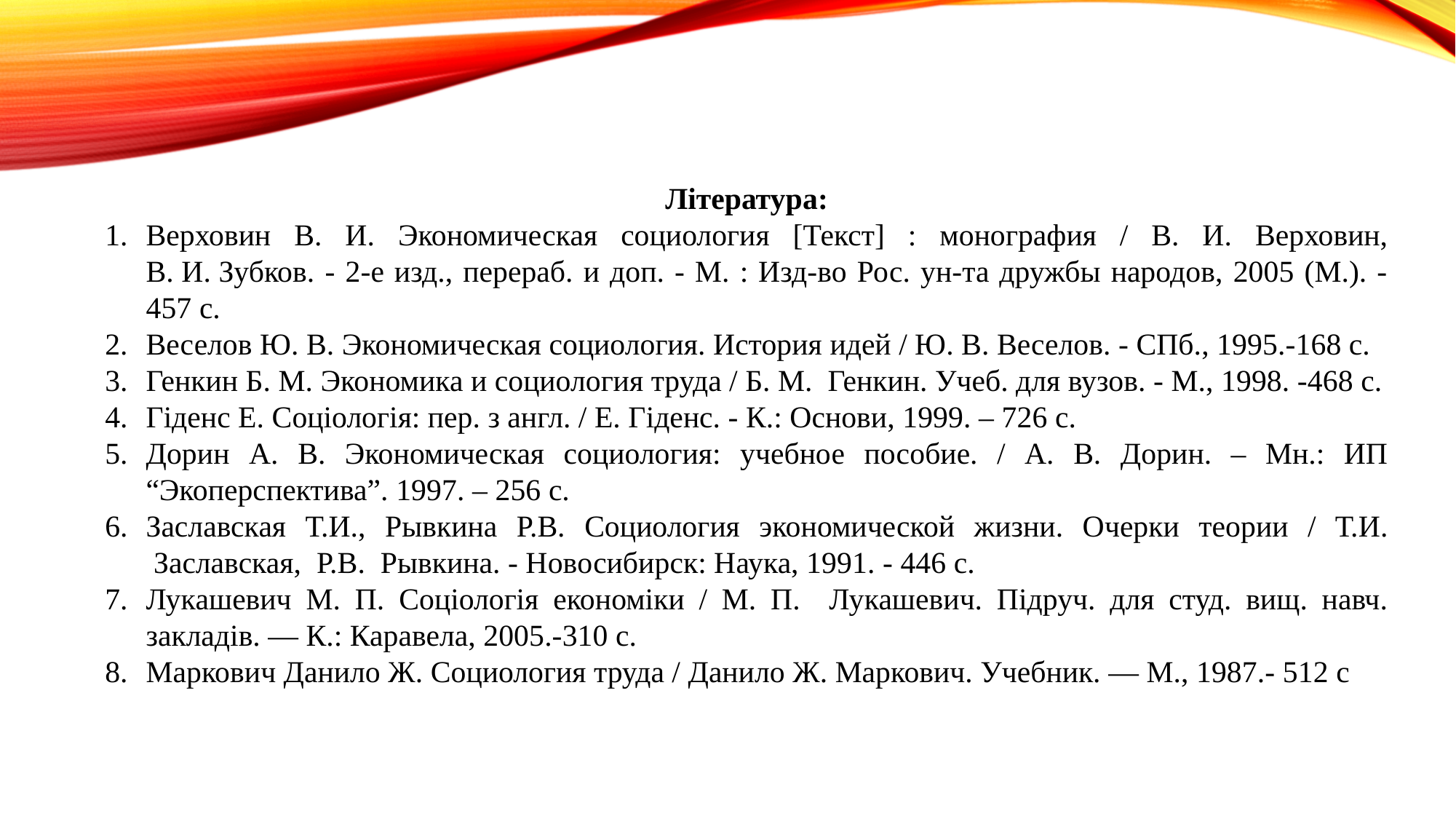

Література:
Верховин В. И. Экономическая социология [Текст] : монография / В. И. Верховин, В. И. Зубков. - 2-е изд., перераб. и доп. - М. : Изд-во Рос. ун-та дружбы народов, 2005 (М.). - 457 с.
Веселов Ю. В. Экономическая социология. История идей / Ю. В. Веселов. - СПб., 1995.-168 с.
Генкин Б. М. Экономика и социология труда / Б. М.  Генкин. Учеб. для вузов. - М., 1998. -468 с.
Гіденс Е. Соціологія: пер. з англ. / Е. Гіденс. - К.: Основи, 1999. – 726 с.
Дорин А. В. Экономическая социология: учебное пособие. / А. В. Дорин. – Мн.: ИП “Экоперспектива”. 1997. – 256 с.
Заславская Т.И., Рывкина Р.В. Социология экономической жизни. Очерки теории / Т.И.  Заславская,  Р.В.  Рывкина. - Новосибирск: Наука, 1991. - 446 с.
Лукашевич М. П. Соціологія економіки / М. П.  Лукашевич. Підруч. для студ. вищ. навч. закладів. — К.: Каравела, 2005.-310 с.
Маркович Данило Ж. Социология труда / Данило Ж. Маркович. Учебник. — М., 1987.- 512 с